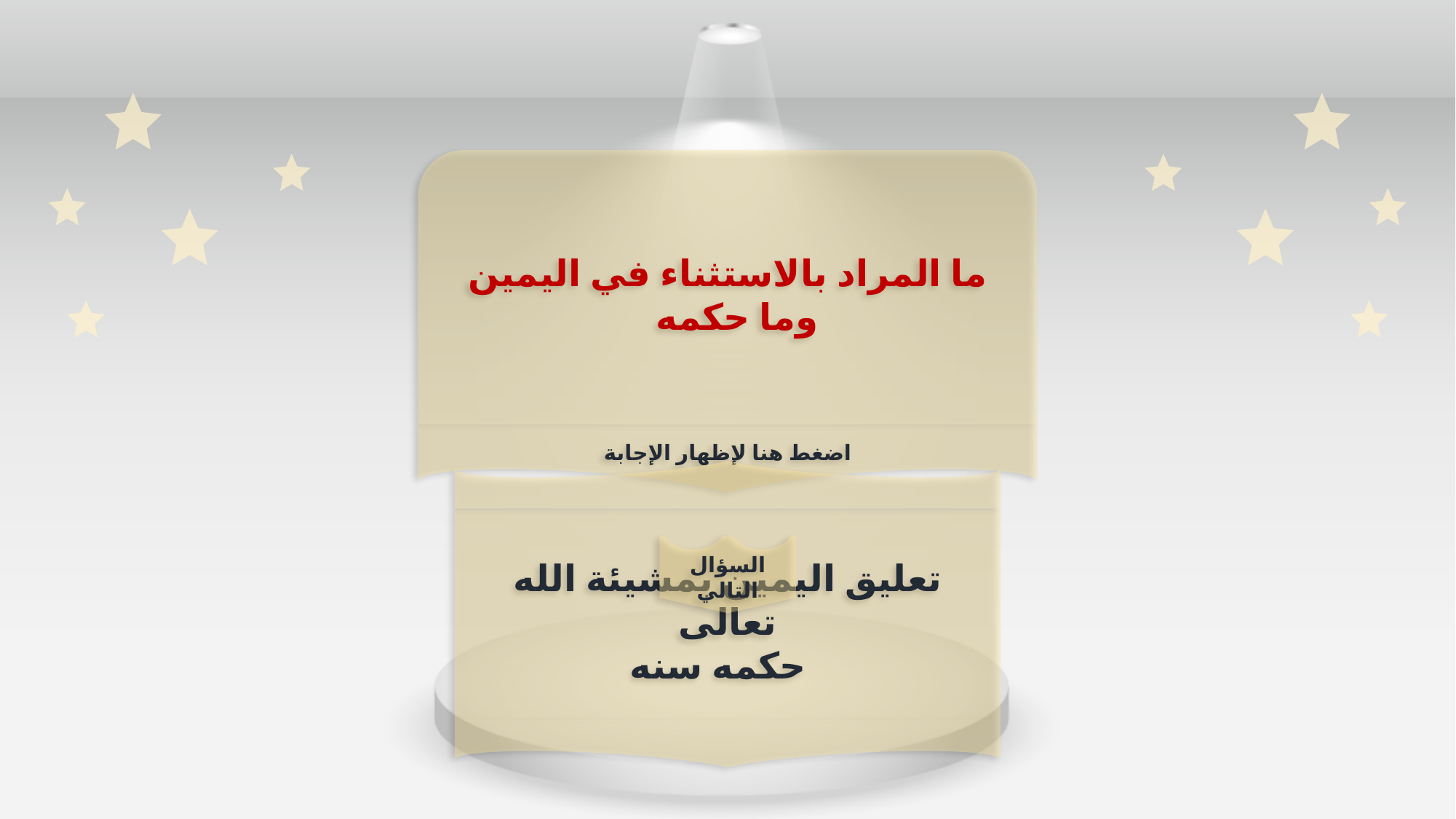

ما المراد بالاستثناء في اليمين
وما حكمه
اضغط هنا لإظهار الإجابة

تعليق اليمين بمشيئة الله تعالى
حكمه سنه

السؤال التالي